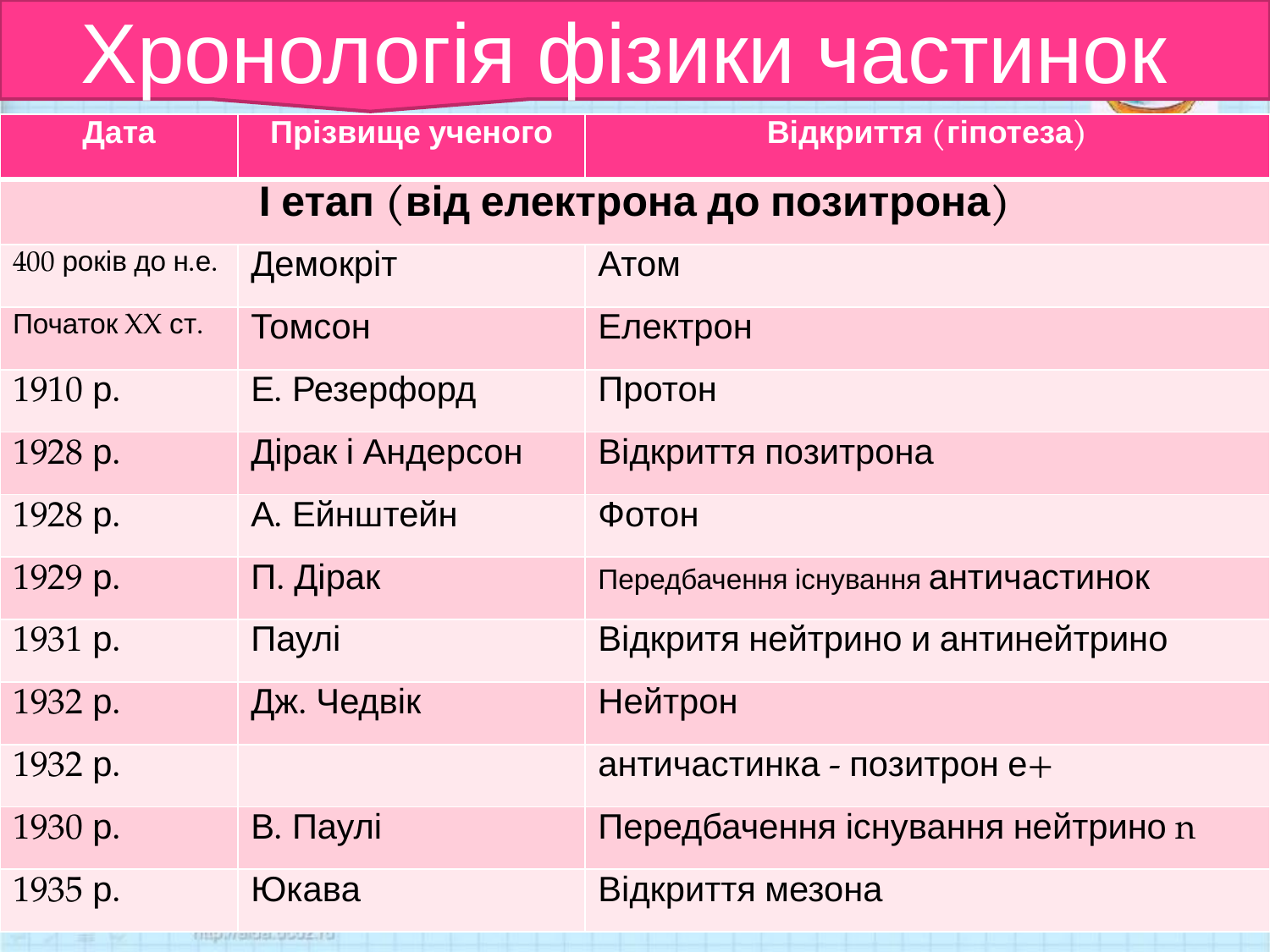

Хронологія фізики частинок
| Дата | Прізвище ученого | Відкриття (гіпотеза) |
| --- | --- | --- |
| І етап (від електрона до позитрона) |  |  |
| 400 років до н.е. | Демокріт | Атом |
| Початок XX ст. | Томсон | Електрон |
| 1910 р. | Е. Резерфорд | Протон |
| 1928 р. | Дірак і Андерсон | Відкриття позитрона |
| 1928 р. | А. Ейнштейн | Фотон |
| 1929 р. | П. Дірак | Передбачення існування античастинок |
| 1931 р. | Паулі | Відкритя нейтрино и антинейтрино |
| 1932 р. | Дж. Чедвік | Нейтрон |
| 1932 р. |  | античастинка - позитрон е+ |
| 1930 р. | В. Паулі | Передбачення існування нейтрино n |
| 1935 р. | Юкава | Відкриття мезона |